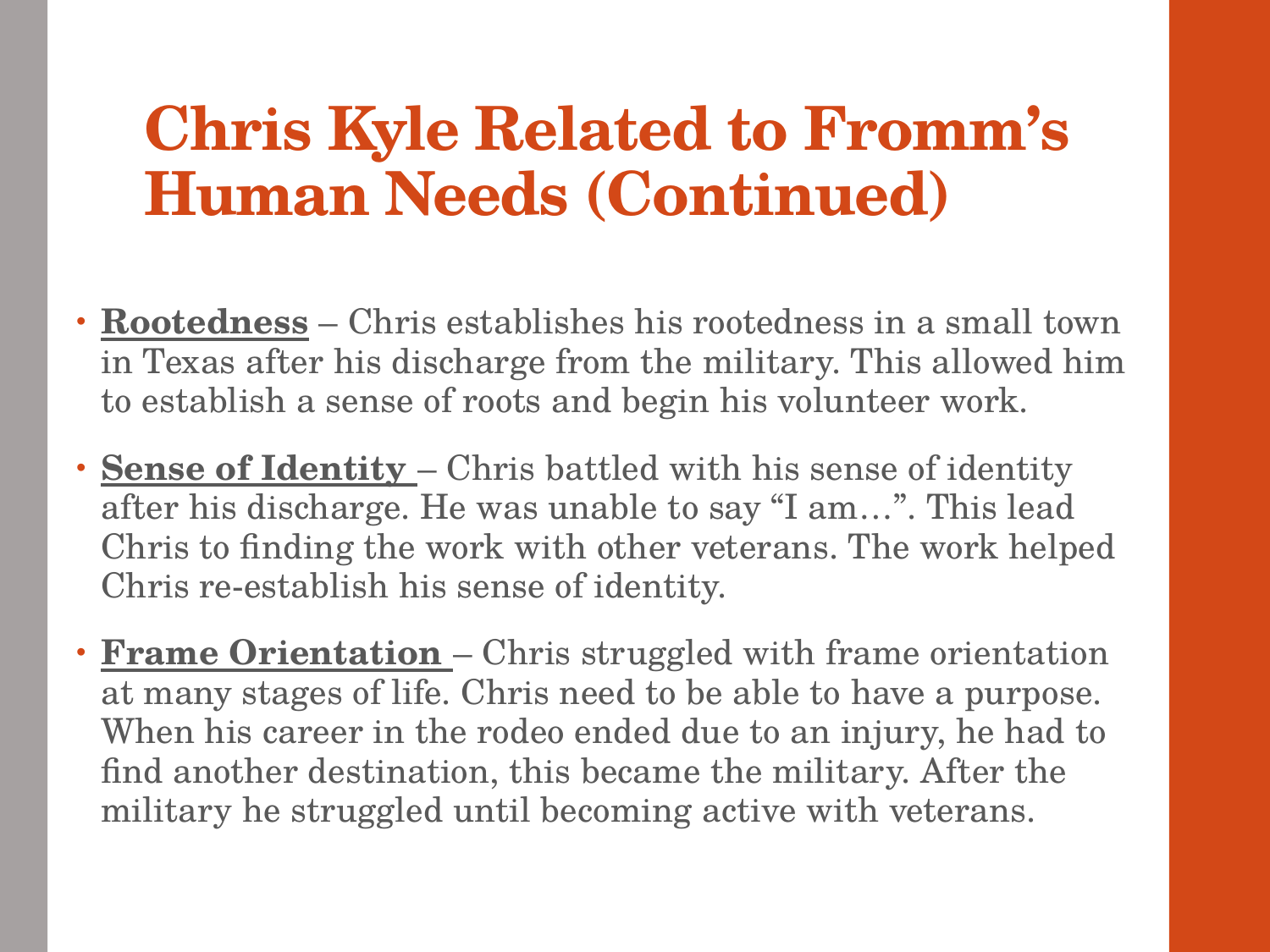

# Chris Kyle Related to Fromm’s Human Needs (Continued)
Rootedness – Chris establishes his rootedness in a small town in Texas after his discharge from the military. This allowed him to establish a sense of roots and begin his volunteer work.
Sense of Identity – Chris battled with his sense of identity after his discharge. He was unable to say “I am…”. This lead Chris to finding the work with other veterans. The work helped Chris re-establish his sense of identity.
Frame Orientation – Chris struggled with frame orientation at many stages of life. Chris need to be able to have a purpose. When his career in the rodeo ended due to an injury, he had to find another destination, this became the military. After the military he struggled until becoming active with veterans.